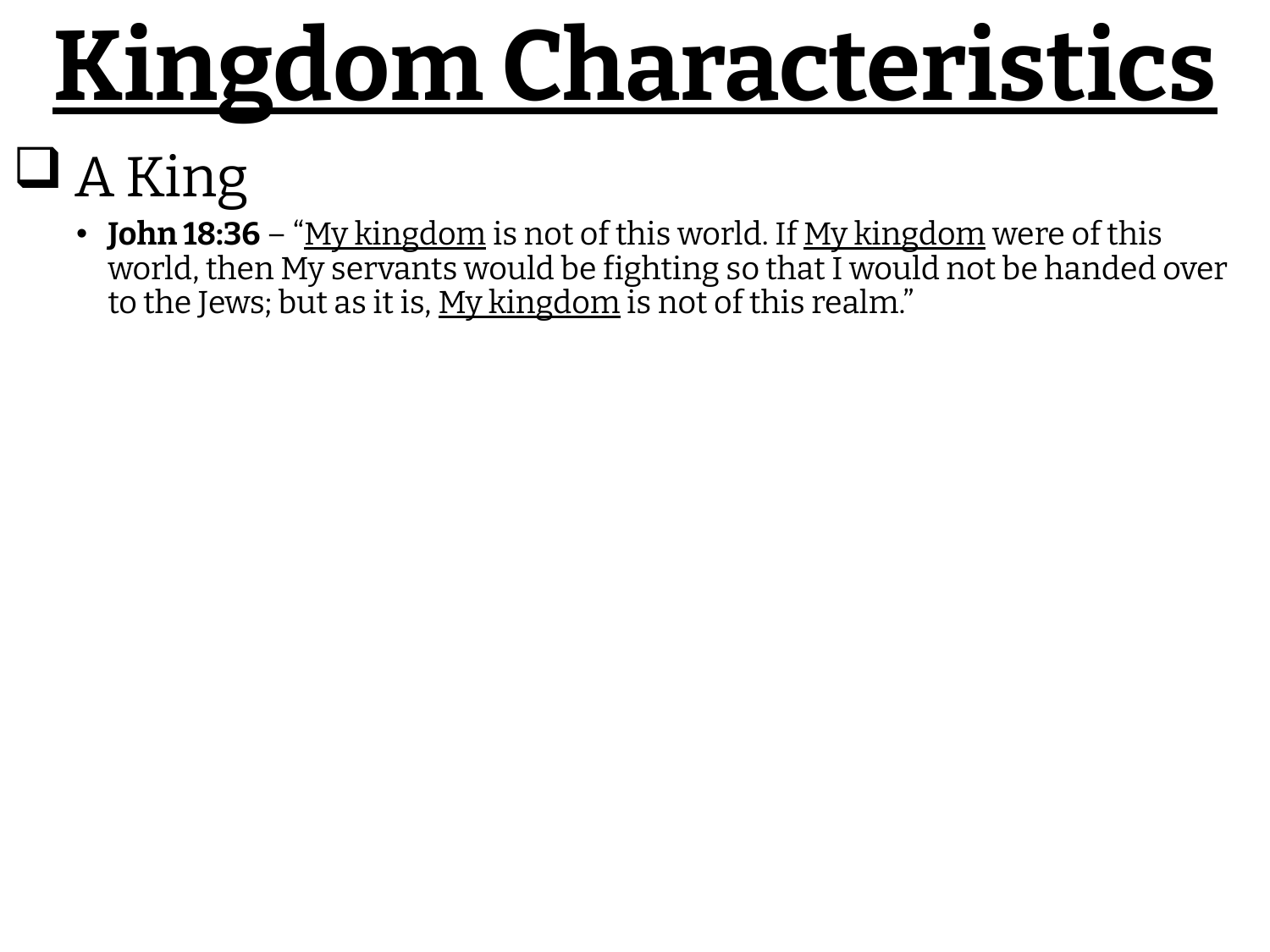

# Kingdom Characteristics
 A King
John 18:36 – “My kingdom is not of this world. If My kingdom were of this world, then My servants would be fighting so that I would not be handed over to the Jews; but as it is, My kingdom is not of this realm.”